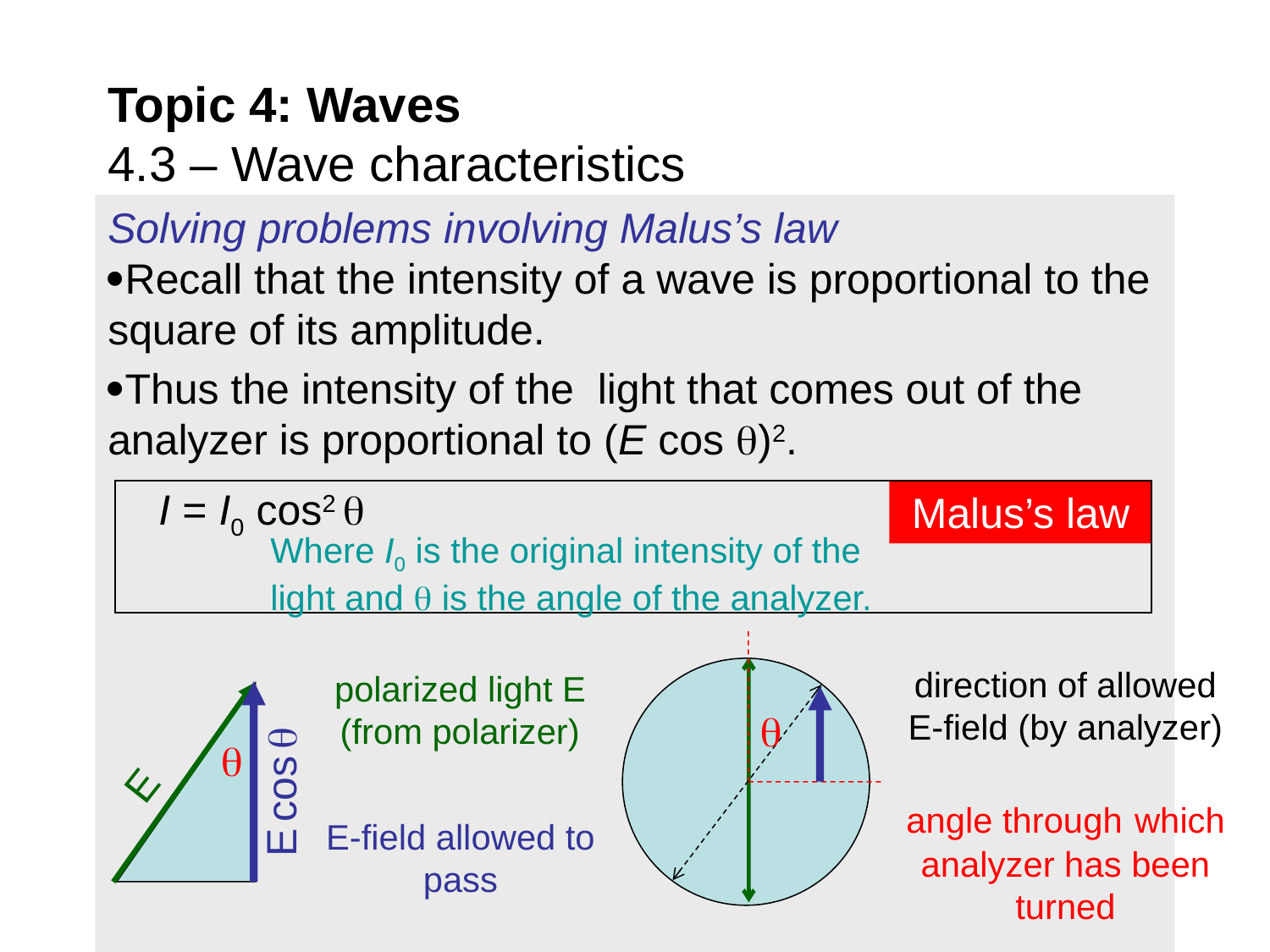

Topic 4: Waves
4.3 – Wave characteristics
Solving problems involving Malus’s law
•Recall that the intensity of a wave is proportional to the square of its amplitude.
•Thus the intensity of the  light that comes out of the analyzer is proportional to (E cos θ)2.
I = I0 cos2 θ
Malus’s law

Where I0 is the original intensity of the light and θ is the angle of the analyzer.

direction of allowed E-field (by analyzer)

polarized light E (from polarizer)

θ
E
E cos θ

θ
angle through which analyzer has been turned
E-field allowed to pass